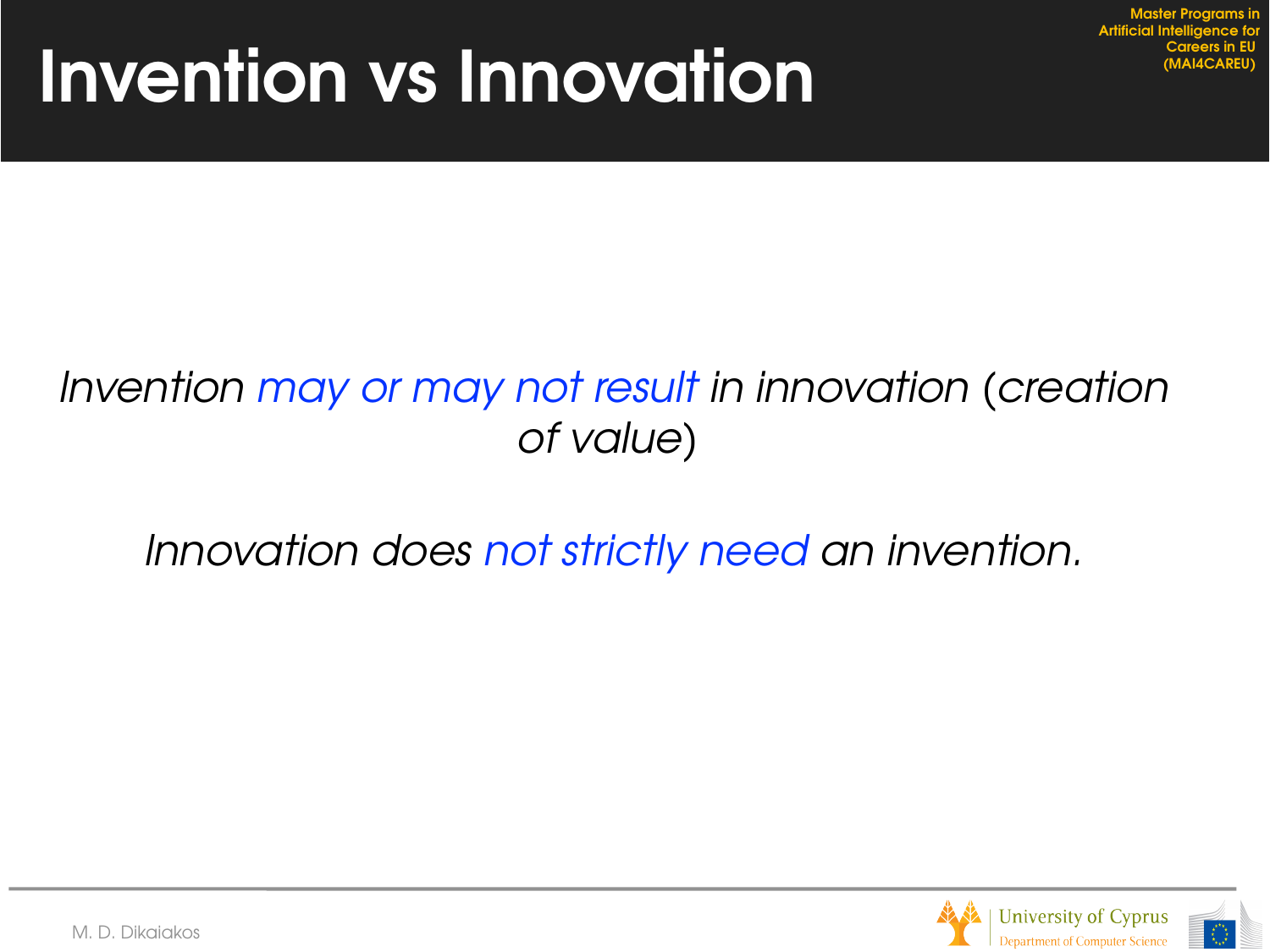

# Invention vs Innovation
Invention may or may not result in innovation (creation of value)
Ιnnovation does not strictly need an invention.
20